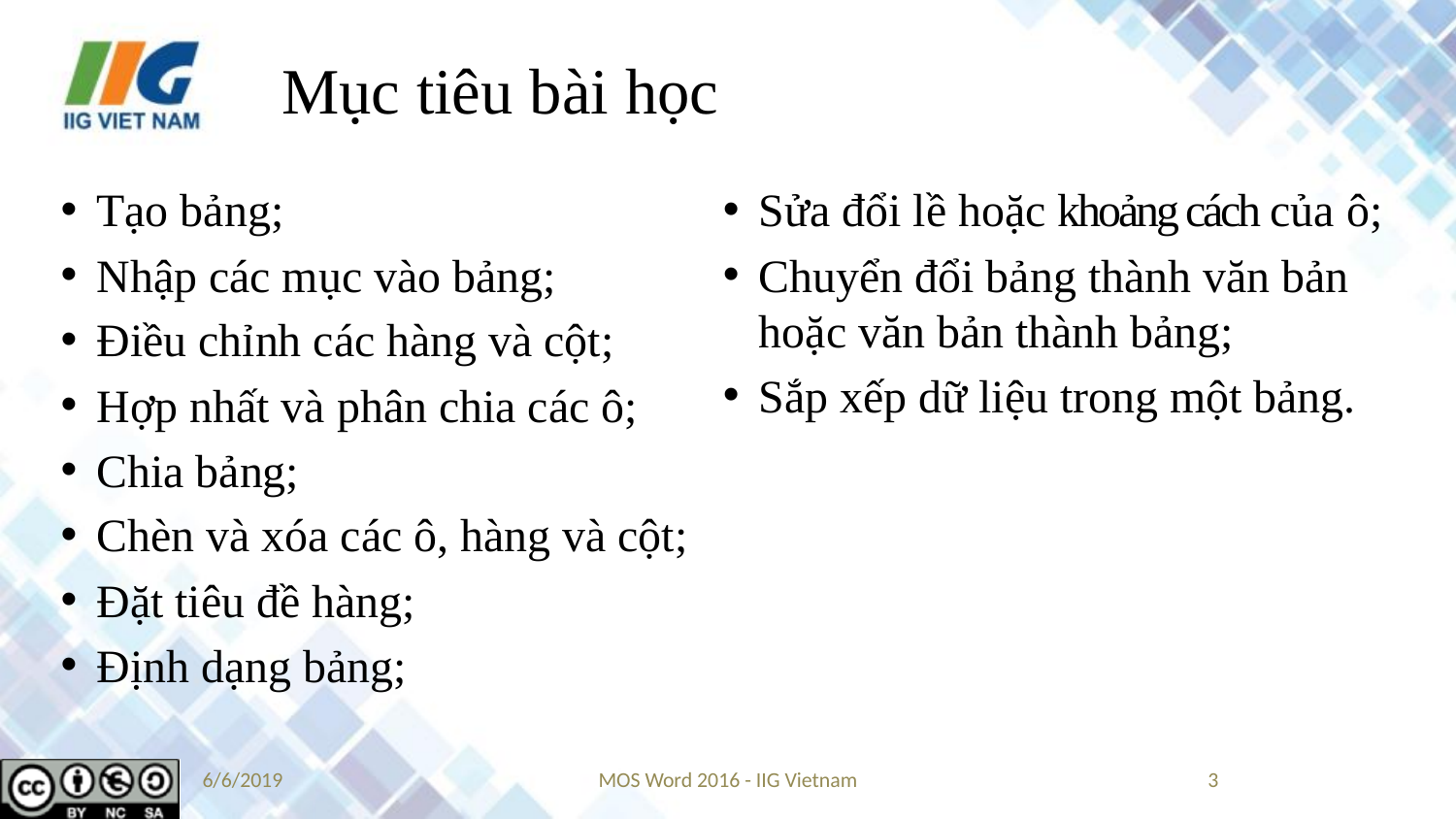

# Mục tiêu bài học
Tạo bảng;
Nhập các mục vào bảng;
Điều chỉnh các hàng và cột;
Hợp nhất và phân chia các ô;
Chia bảng;
Chèn và xóa các ô, hàng và cột;
Đặt tiêu đề hàng;
Định dạng bảng;
Sửa đổi lề hoặc khoảng cách của ô;
Chuyển đổi bảng thành văn bản hoặc văn bản thành bảng;
Sắp xếp dữ liệu trong một bảng.
6/6/2019
MOS Word 2016 - IIG Vietnam
3